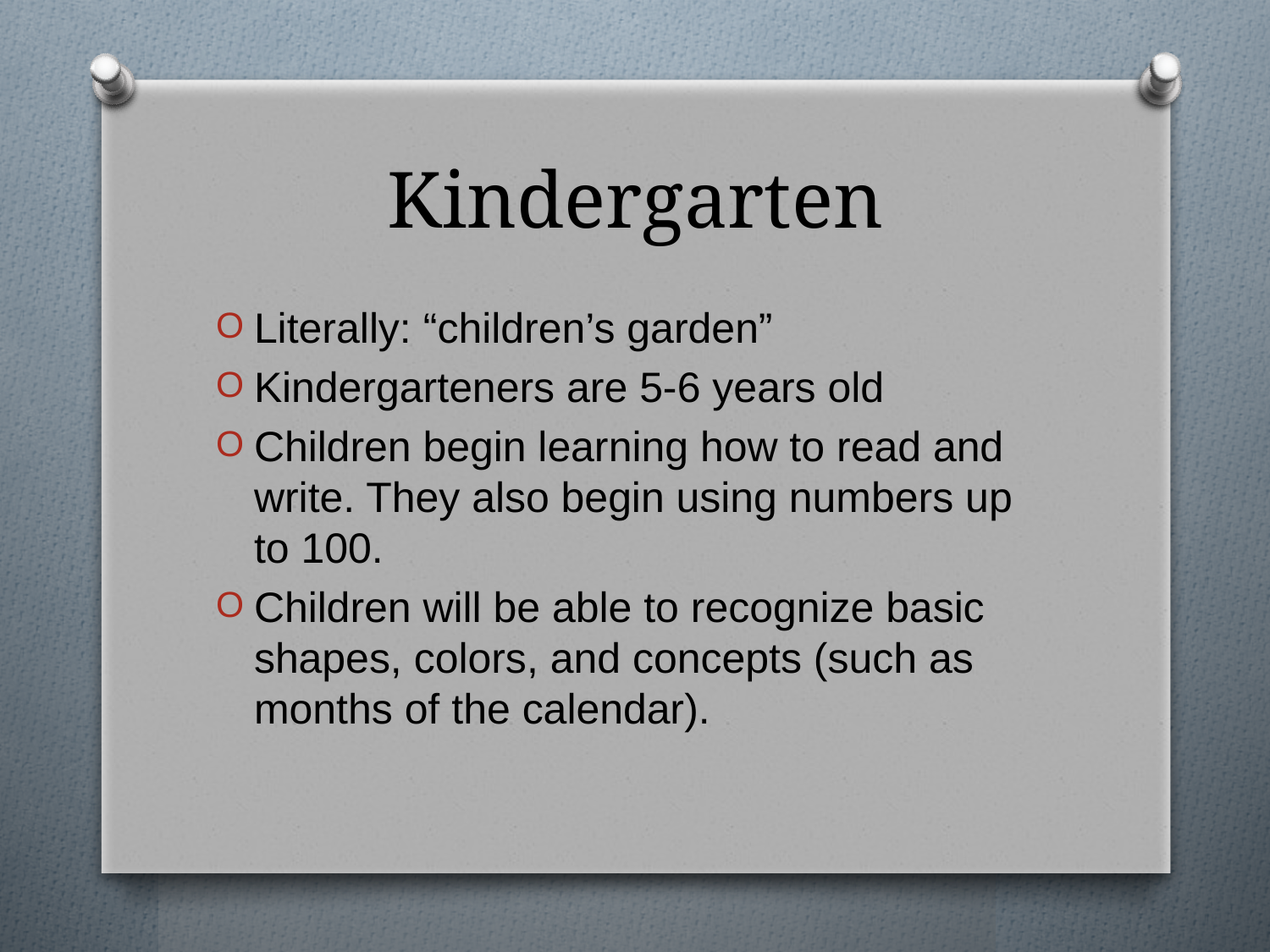

# Kindergarten
Literally: “children’s garden”
Kindergarteners are 5-6 years old
Children begin learning how to read and write. They also begin using numbers up to 100.
Children will be able to recognize basic shapes, colors, and concepts (such as months of the calendar).